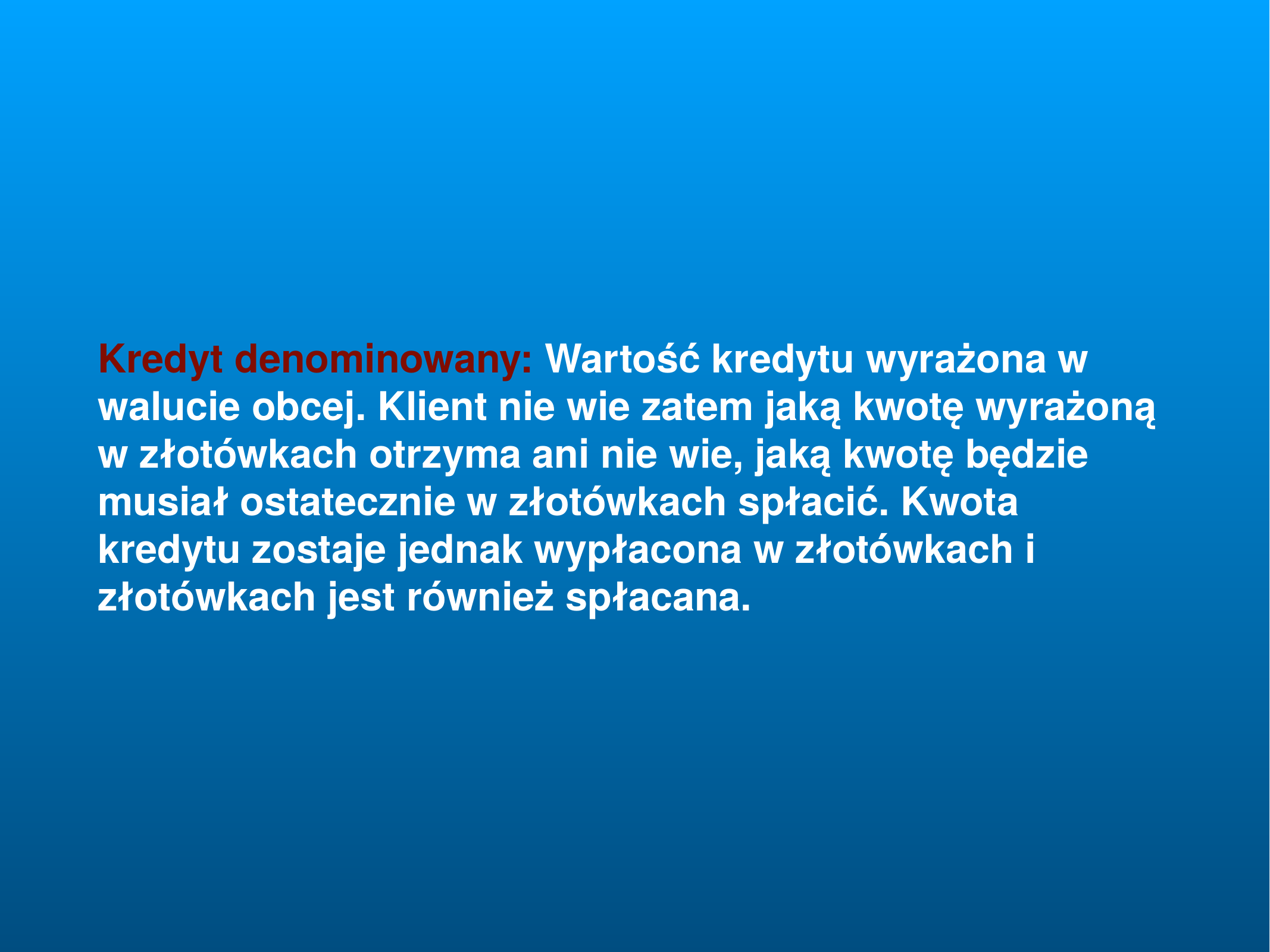

Kredyt denominowany: Wartość kredytu wyrażona w walucie obcej. Klient nie wie zatem jaką kwotę wyrażoną w złotówkach otrzyma ani nie wie, jaką kwotę będzie musiał ostatecznie w złotówkach spłacić. Kwota kredytu zostaje jednak wypłacona w złotówkach i złotówkach jest również spłacana.